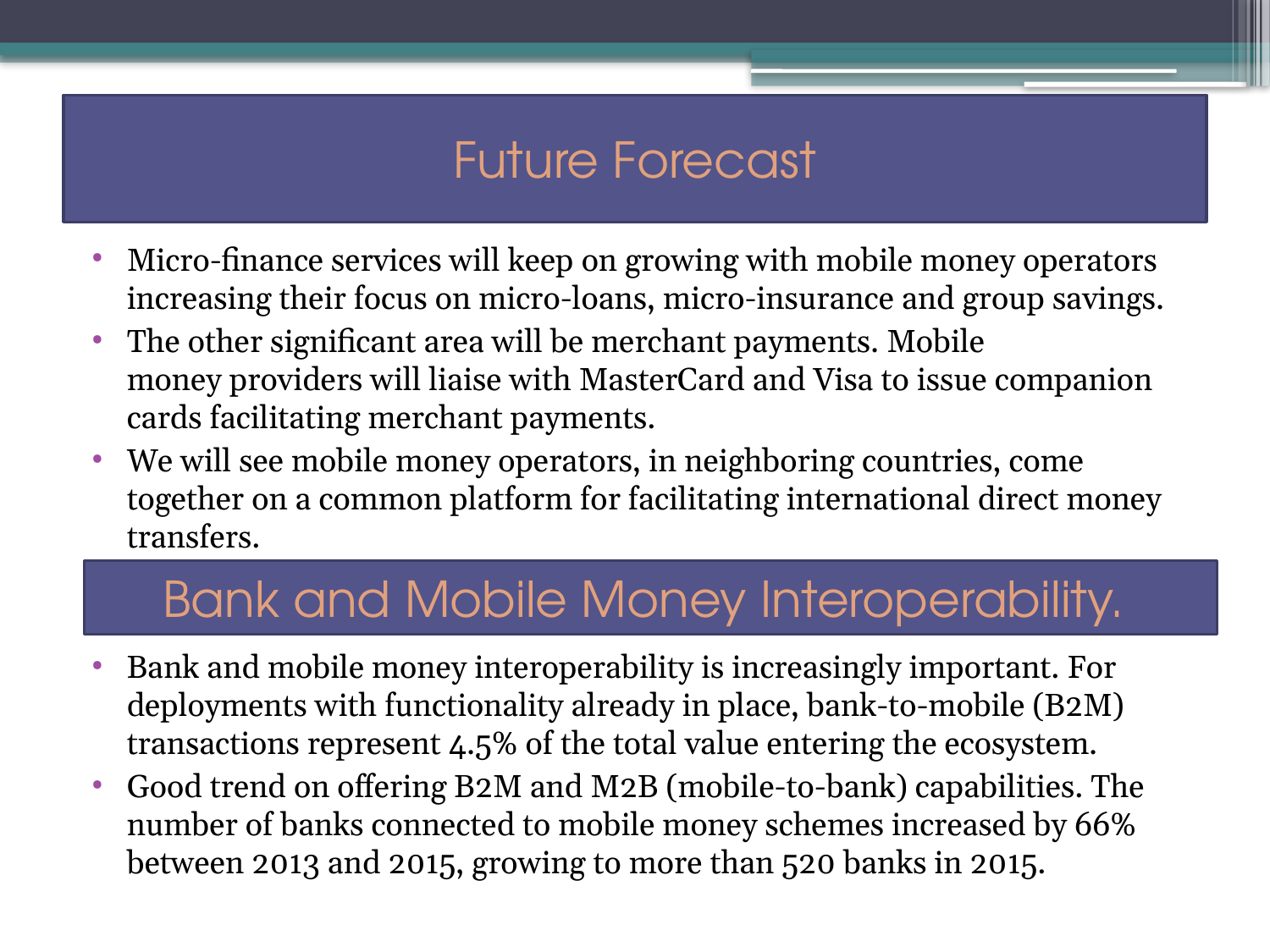

# Future Forecast
Micro-finance services will keep on growing with mobile money operators increasing their focus on micro-loans, micro-insurance and group savings.
The other significant area will be merchant payments. Mobile money providers will liaise with MasterCard and Visa to issue companion cards facilitating merchant payments.
We will see mobile money operators, in neighboring countries, come together on a common platform for facilitating international direct money transfers.

Bank and mobile money interoperability is increasingly important. For deployments with functionality already in place, bank-to-mobile (B2M) transactions represent 4.5% of the total value entering the ecosystem.
Good trend on offering B2M and M2B (mobile-to-bank) capabilities. The number of banks connected to mobile money schemes increased by 66% between 2013 and 2015, growing to more than 520 banks in 2015.
Bank and Mobile Money Interoperability.